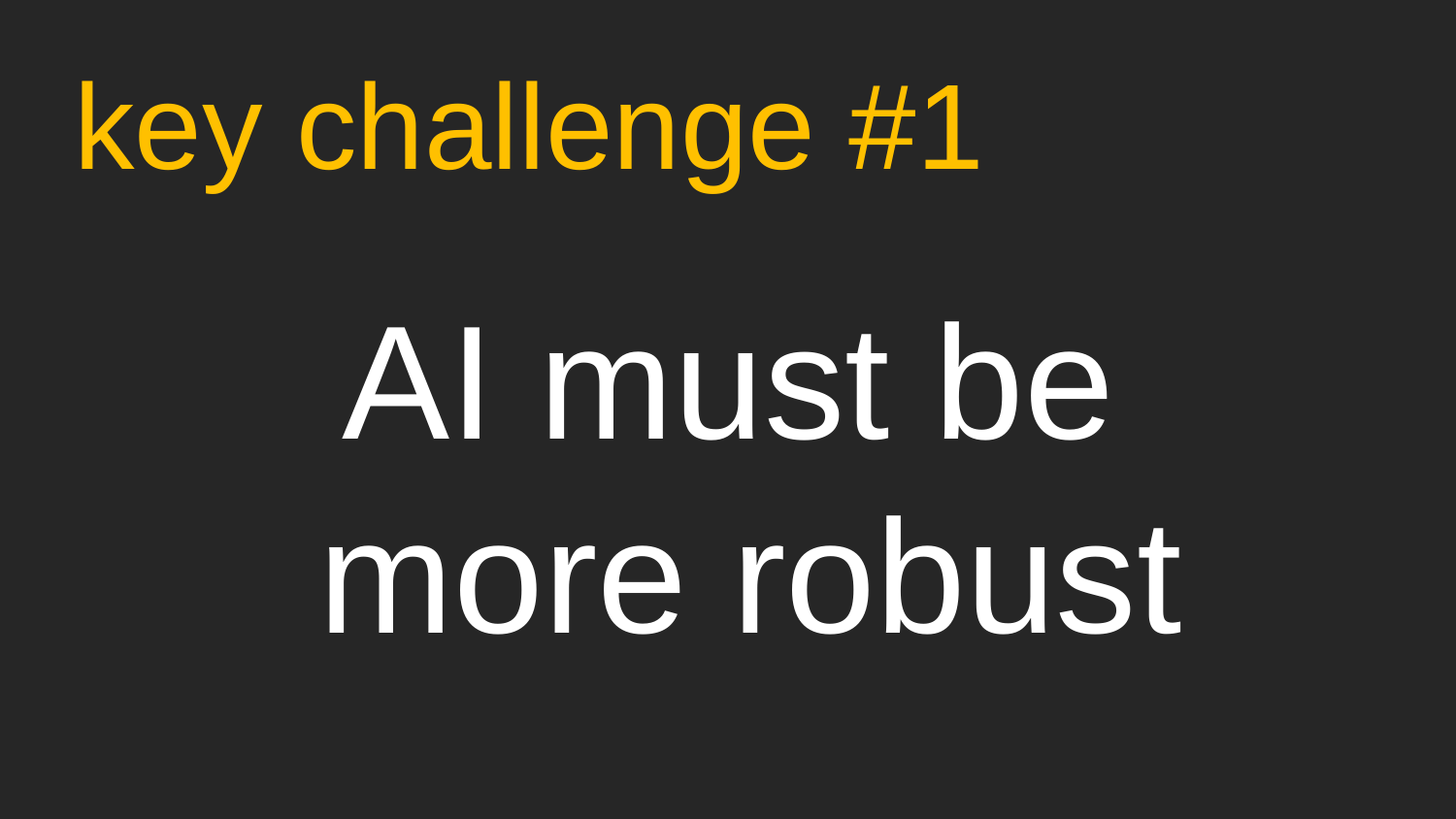

key challenge #1
AI must be
more robust